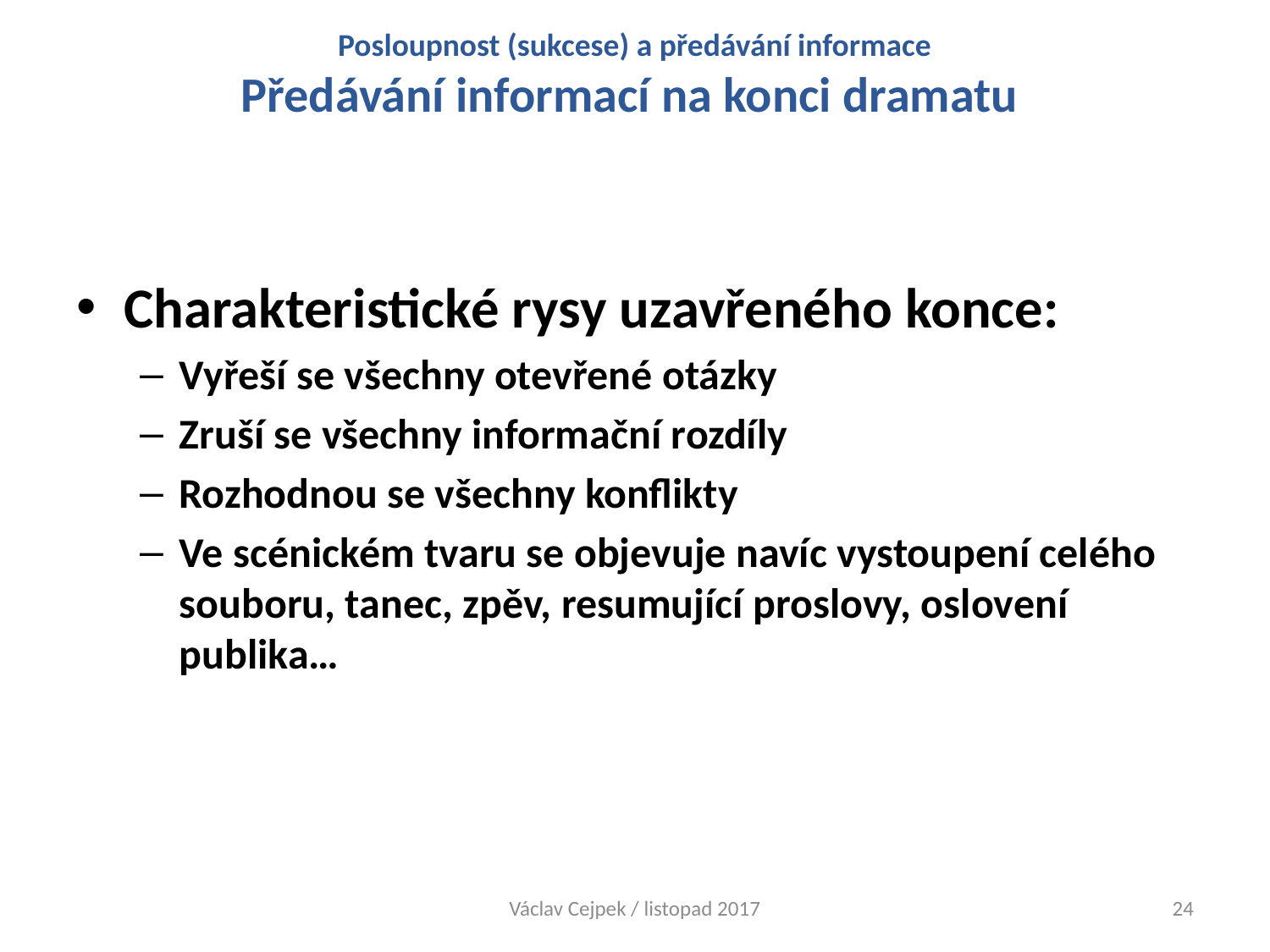

# Posloupnost (sukcese) a předávání informace Předávání informací na konci dramatu

Charakteristické rysy uzavřeného konce:
Vyřeší se všechny otevřené otázky
Zruší se všechny informační rozdíly
Rozhodnou se všechny konflikty
Ve scénickém tvaru se objevuje navíc vystoupení celého souboru, tanec, zpěv, resumující proslovy, oslovení publika…

Václav Cejpek / listopad 2017
24